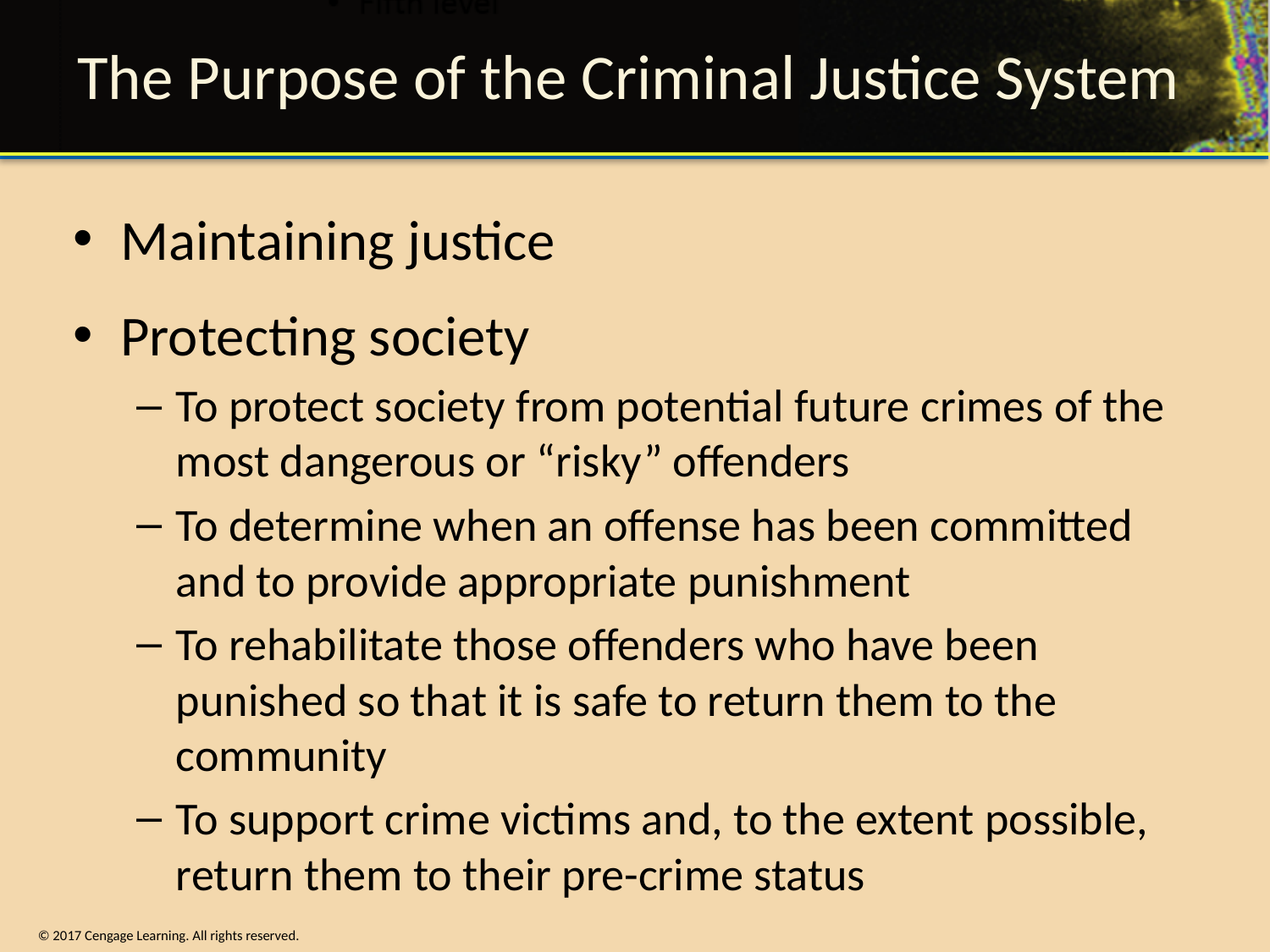

# The Purpose of the Criminal Justice System
Maintaining justice
Protecting society
To protect society from potential future crimes of the most dangerous or “risky” offenders
To determine when an offense has been committed and to provide appropriate punishment
To rehabilitate those offenders who have been punished so that it is safe to return them to the community
To support crime victims and, to the extent possible, return them to their pre-crime status